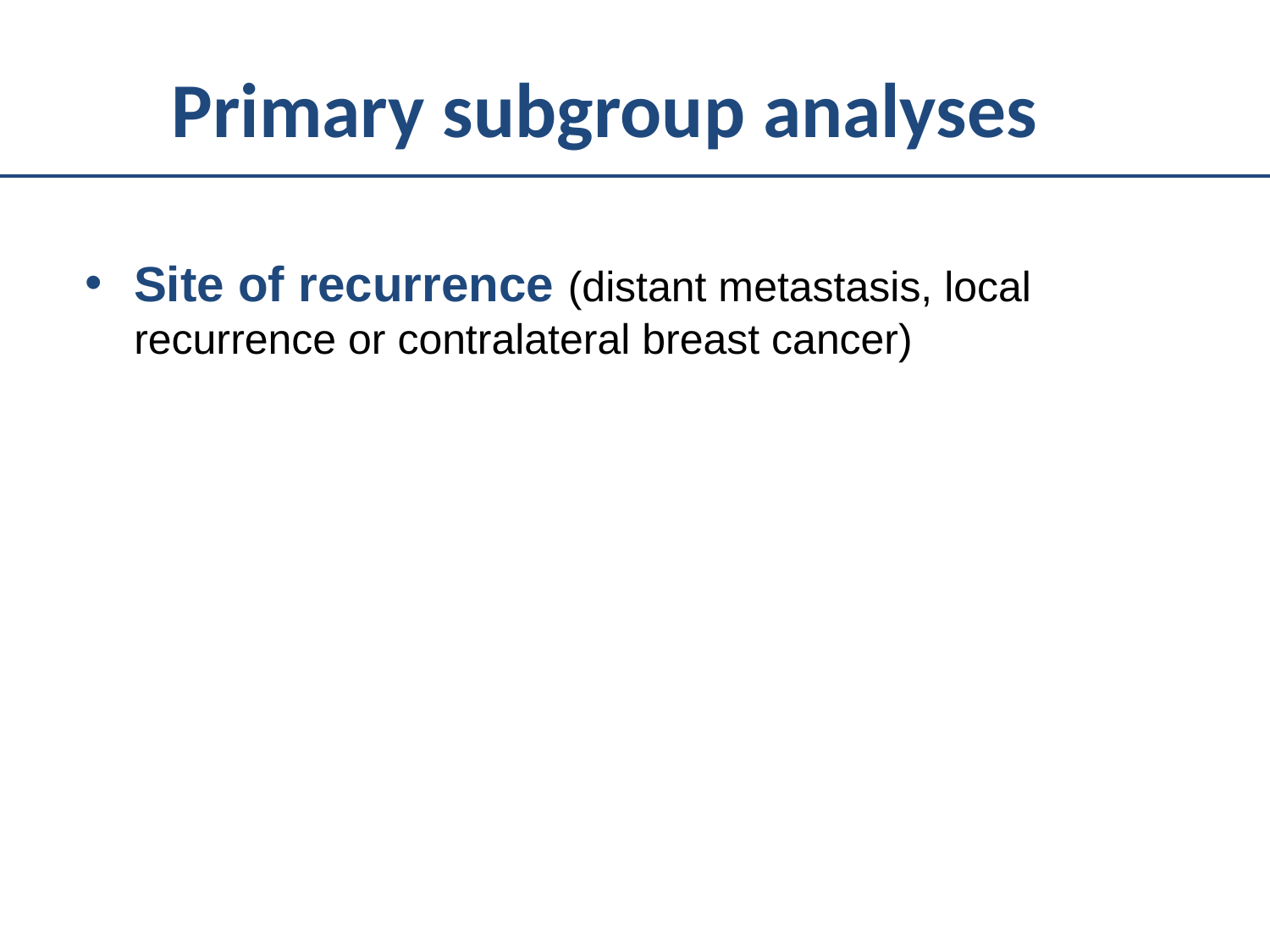

# Primary subgroup analyses
Site of recurrence (distant metastasis, local recurrence or contralateral breast cancer)